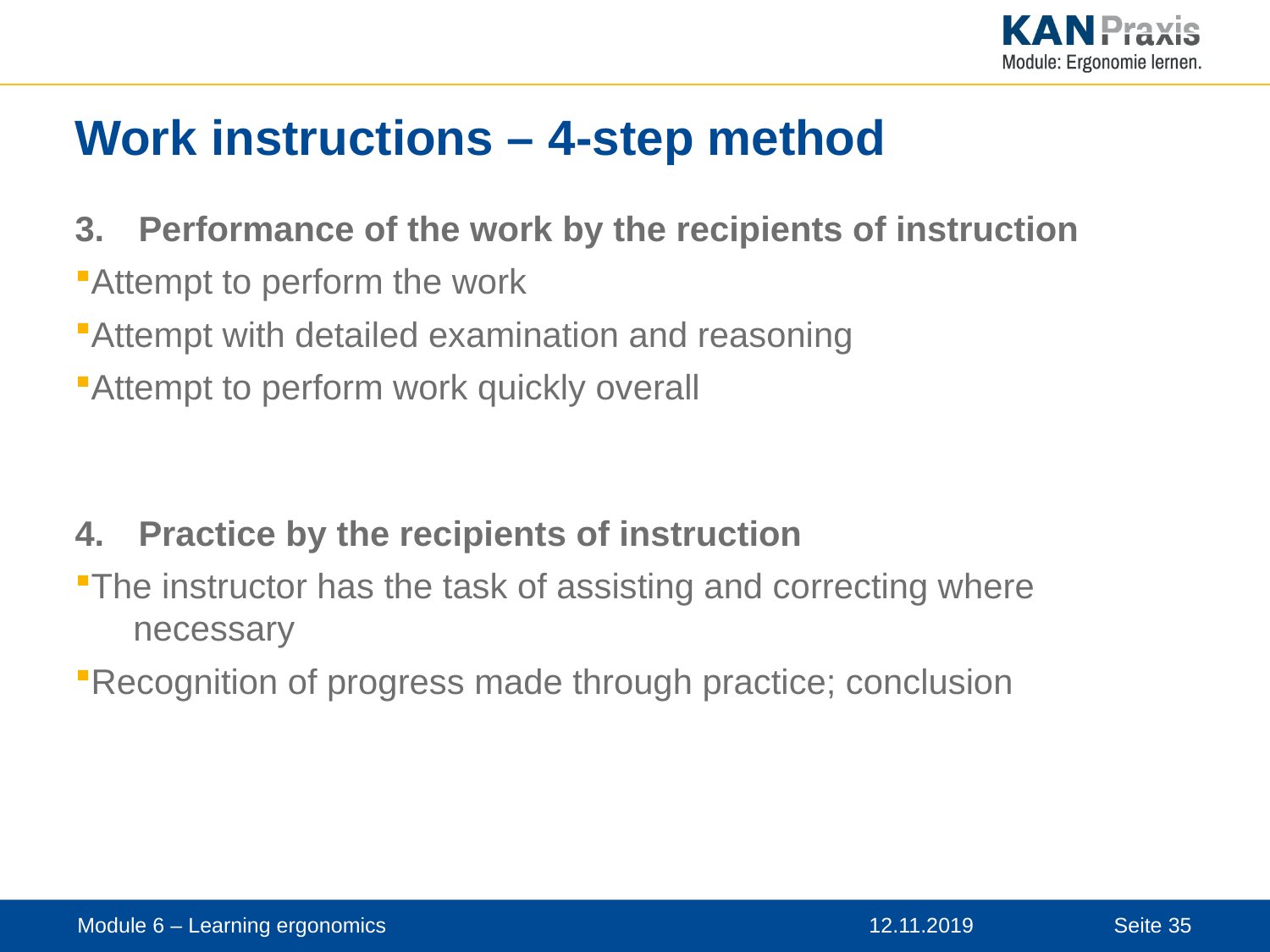

# Work instructions – 4-step method
Performance of the work by the recipients of instruction
Attempt to perform the work
Attempt with detailed examination and reasoning
Attempt to perform work quickly overall
Practice by the recipients of instruction
The instructor has the task of assisting and correcting where
      necessary
Recognition of progress made through practice; conclusion

Module 6 – Learning ergonomics
12.11.2019
Seite 35